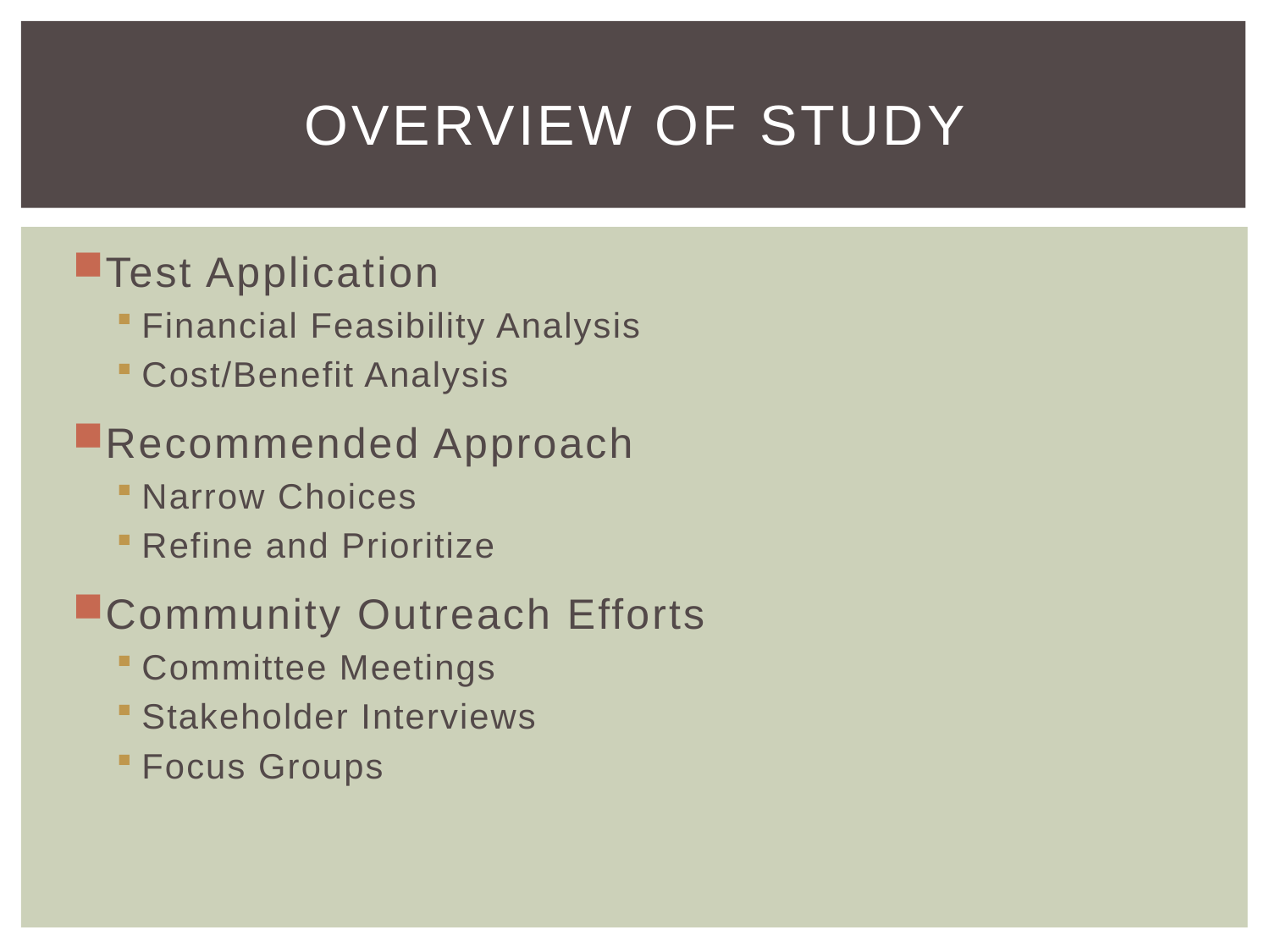

# OVERVIEW OF STUDY
Test Application
Financial Feasibility Analysis
Cost/Benefit Analysis
Recommended Approach
Narrow Choices
Refine and Prioritize
Community Outreach Efforts
Committee Meetings
Stakeholder Interviews
Focus Groups